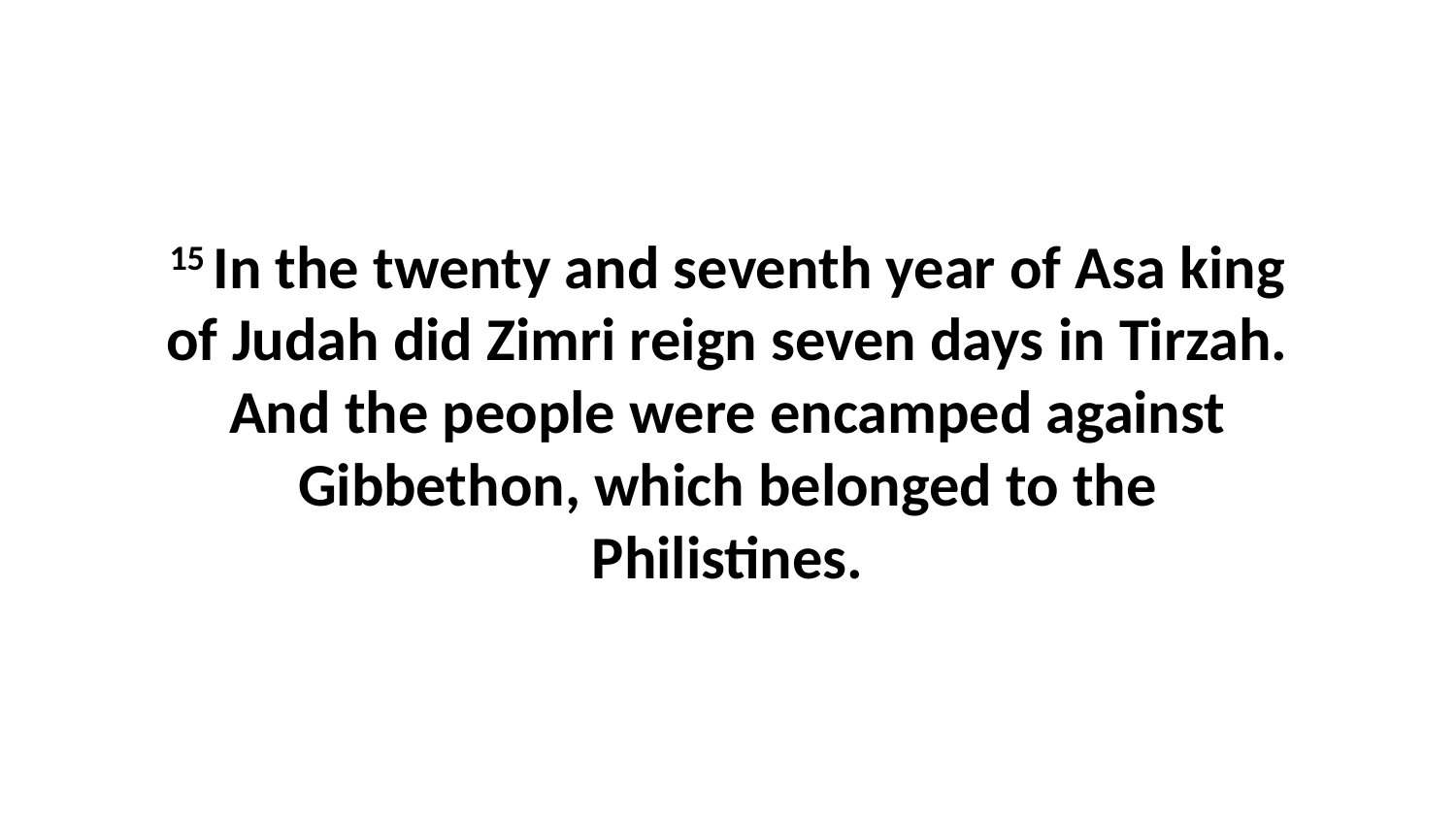

15 In the twenty and seventh year of Asa king of Judah did Zimri reign seven days in Tirzah. And the people were encamped against Gibbethon, which belonged to the Philistines.